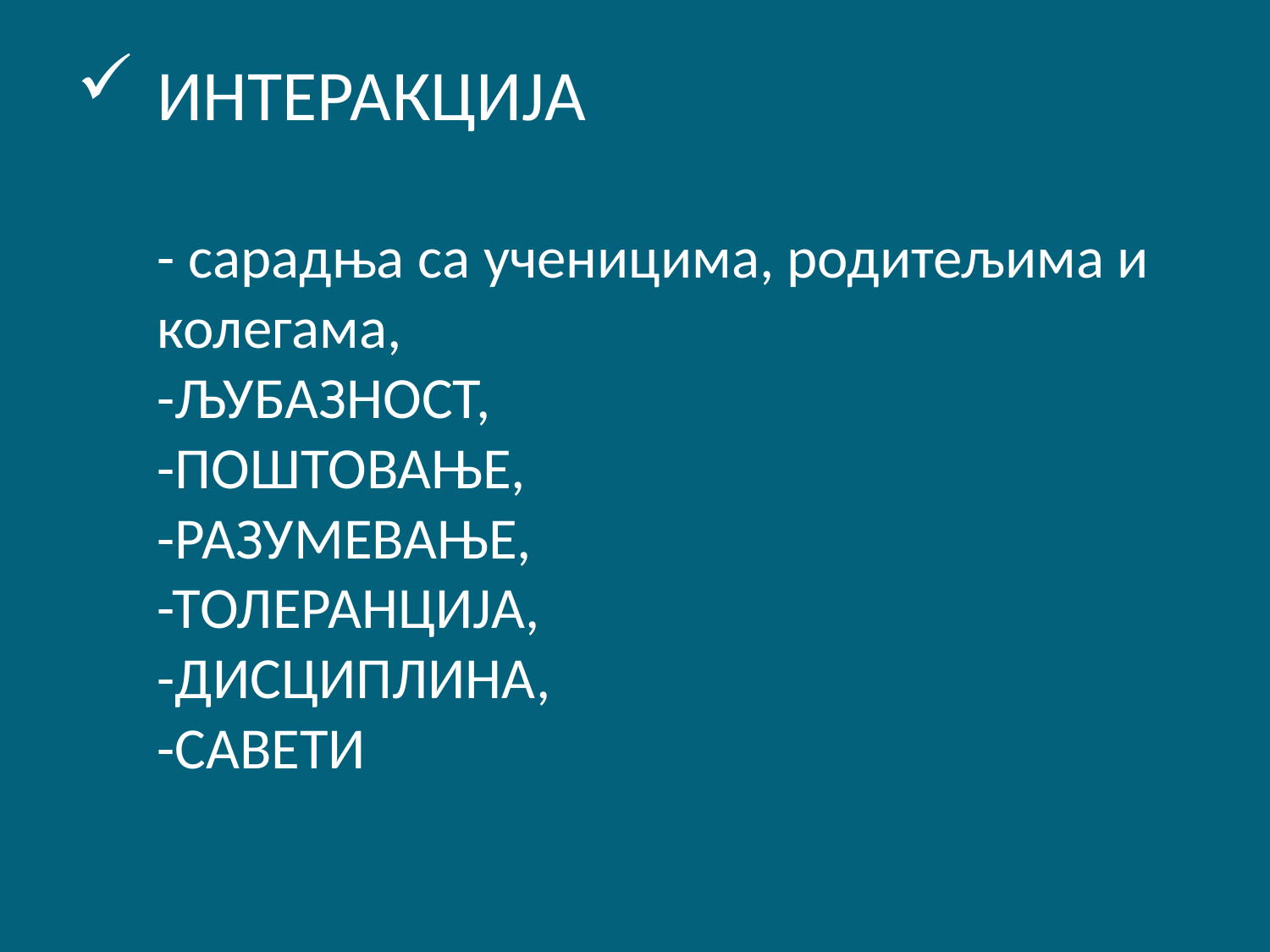

# ИНТЕРАКЦИЈА - сарадња са ученицима, родитељима и колегама, -ЉУБАЗНОСТ, -ПОШТОВАЊЕ, -РАЗУМЕВАЊЕ, -ТОЛЕРАНЦИЈА, -ДИСЦИПЛИНА, -САВЕТИ